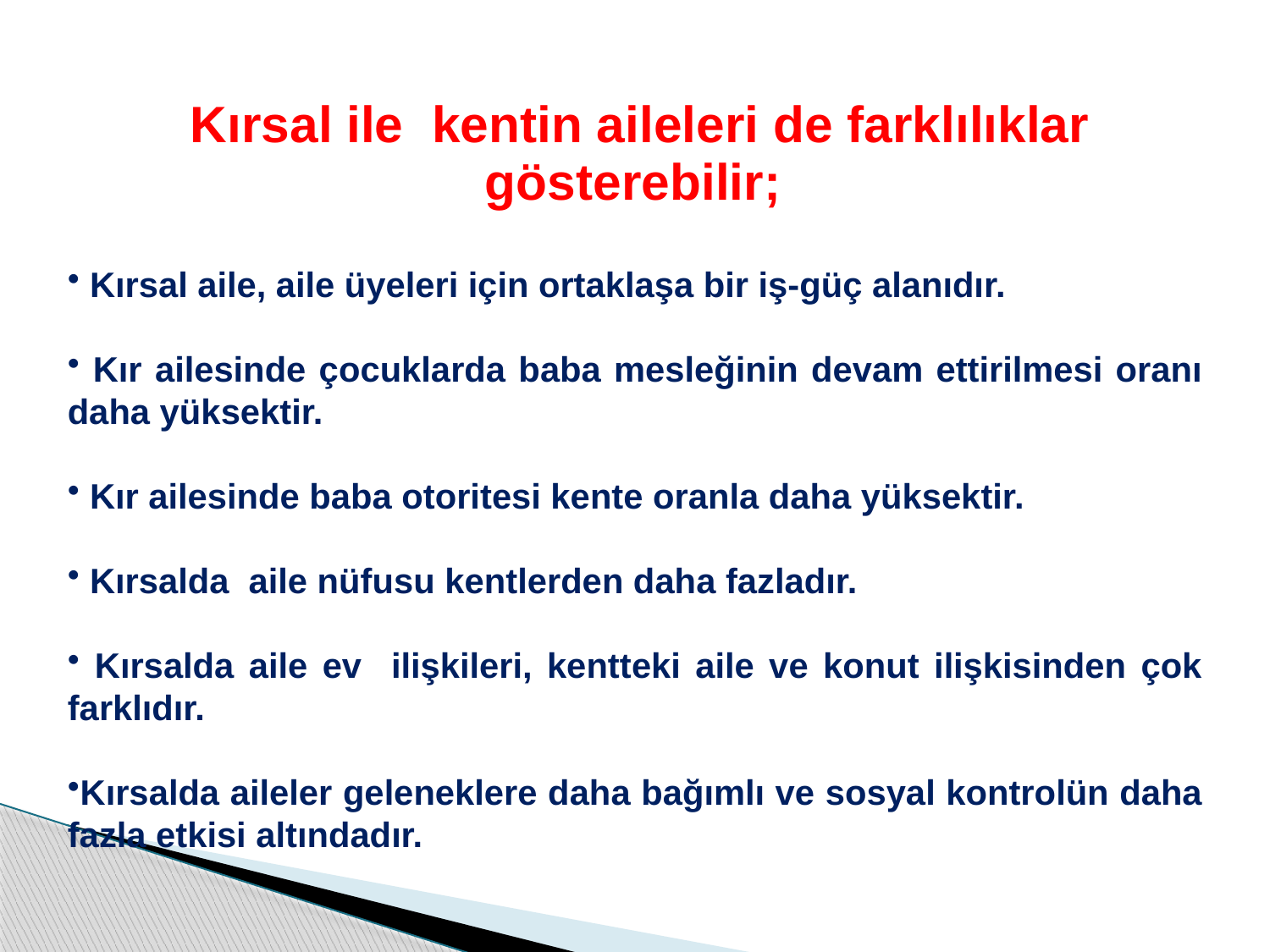

# Kırsal ile  kentin aileleri de farklılıklar gösterebilir;

 Kırsal aile, aile üyeleri için ortaklaşa bir iş-güç alanıdır.

 Kır ailesinde çocuklarda baba mesleğinin devam ettirilmesi oranı daha yüksektir.

 Kır ailesinde baba otoritesi kente oranla daha yüksektir.

 Kırsalda  aile nüfusu kentlerden daha fazladır.

 Kırsalda aile ev  ilişkileri, kentteki aile ve konut ilişkisinden çok farklıdır.

Kırsalda aileler geleneklere daha bağımlı ve sosyal kontrolün daha fazla etkisi altındadır.